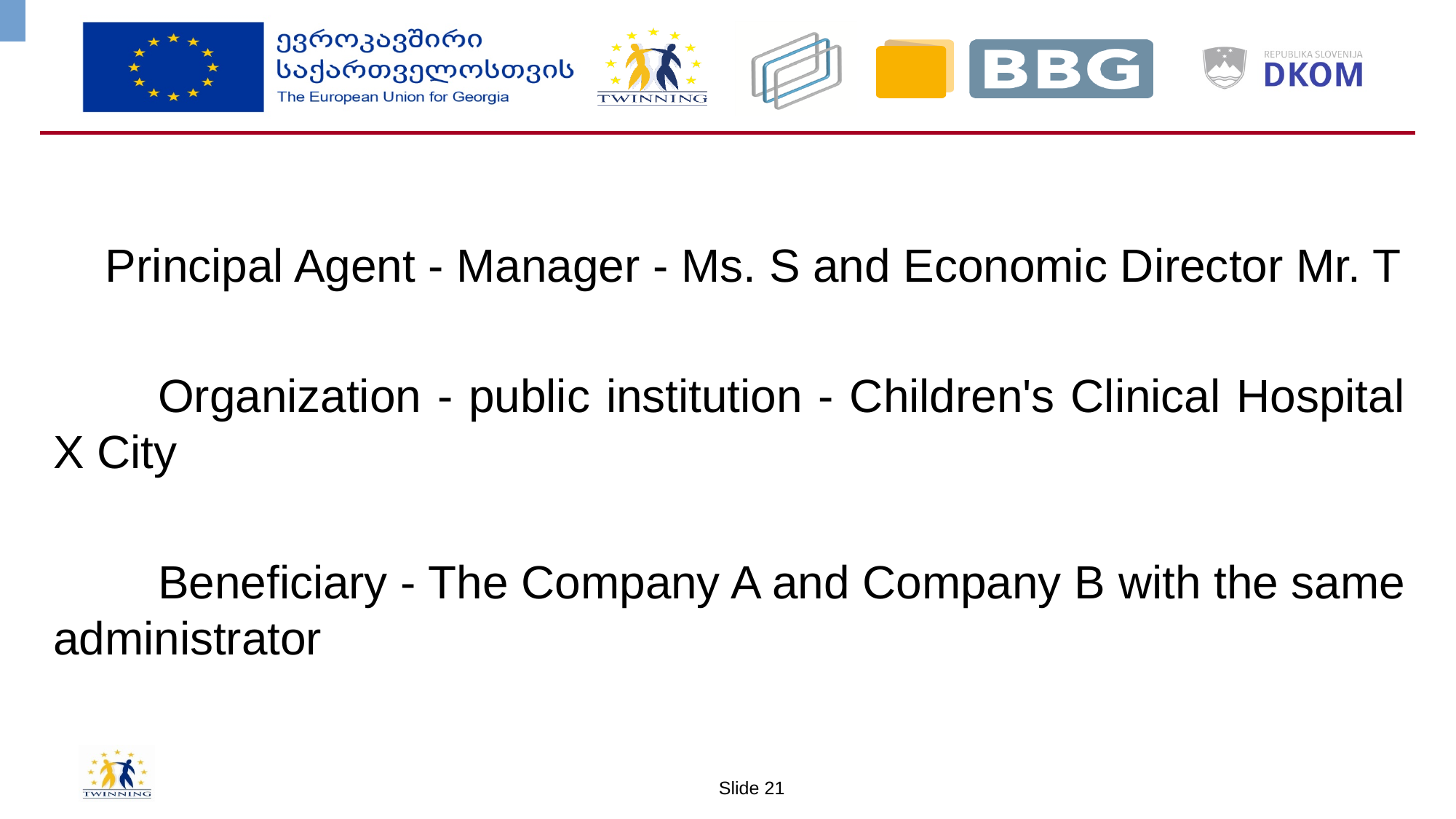

Principal Agent - Manager - Ms. S and Economic Director Mr. T

	Organization - public institution - Children's Clinical Hospital X City

	Beneficiary - The Company A and Company B with the same administrator